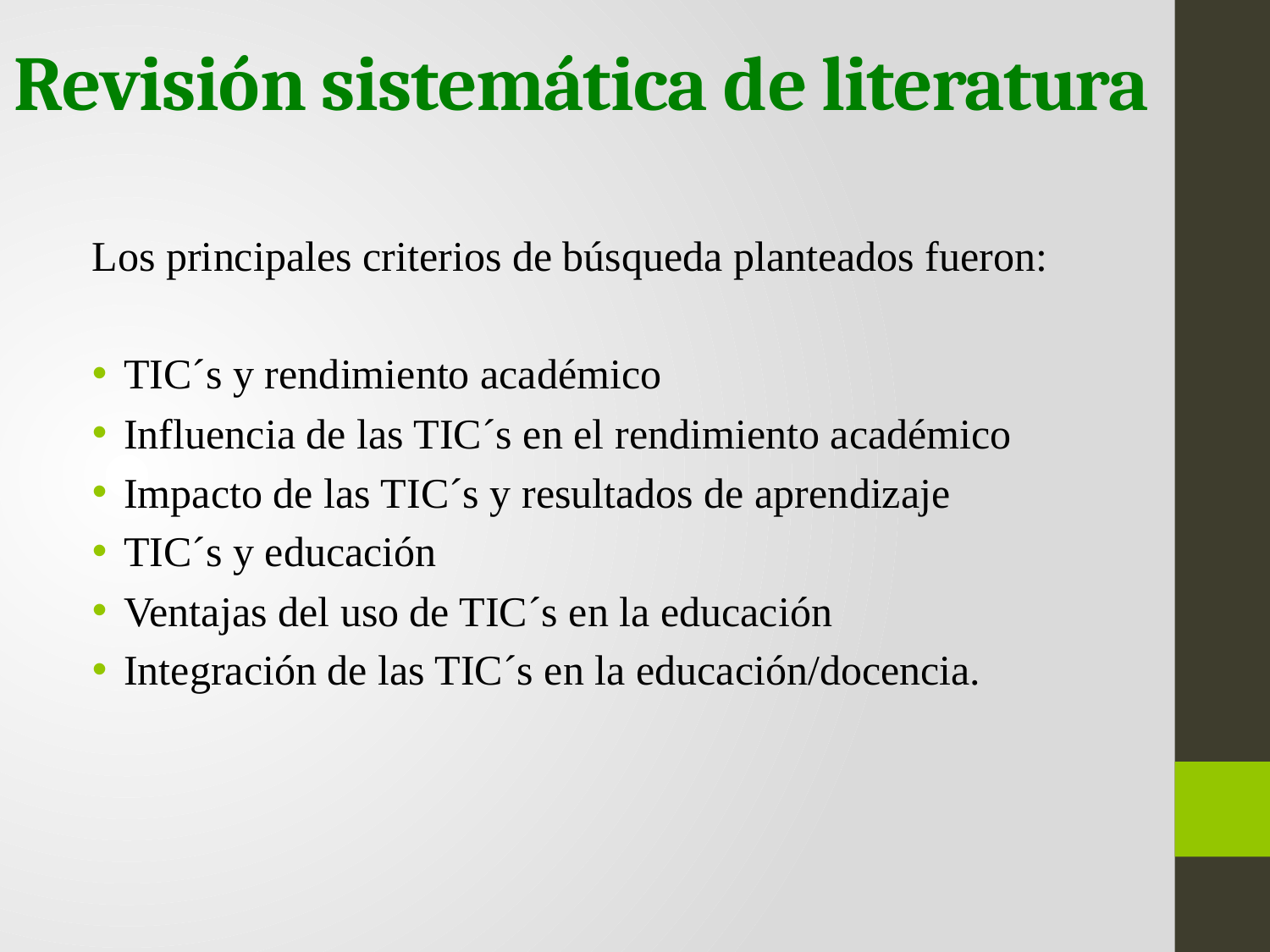

# Revisión sistemática de literatura
Los principales criterios de búsqueda planteados fueron:

TIC´s y rendimiento académico
Influencia de las TIC´s en el rendimiento académico
Impacto de las TIC´s y resultados de aprendizaje
TIC´s y educación
Ventajas del uso de TIC´s en la educación
Integración de las TIC´s en la educación/docencia.